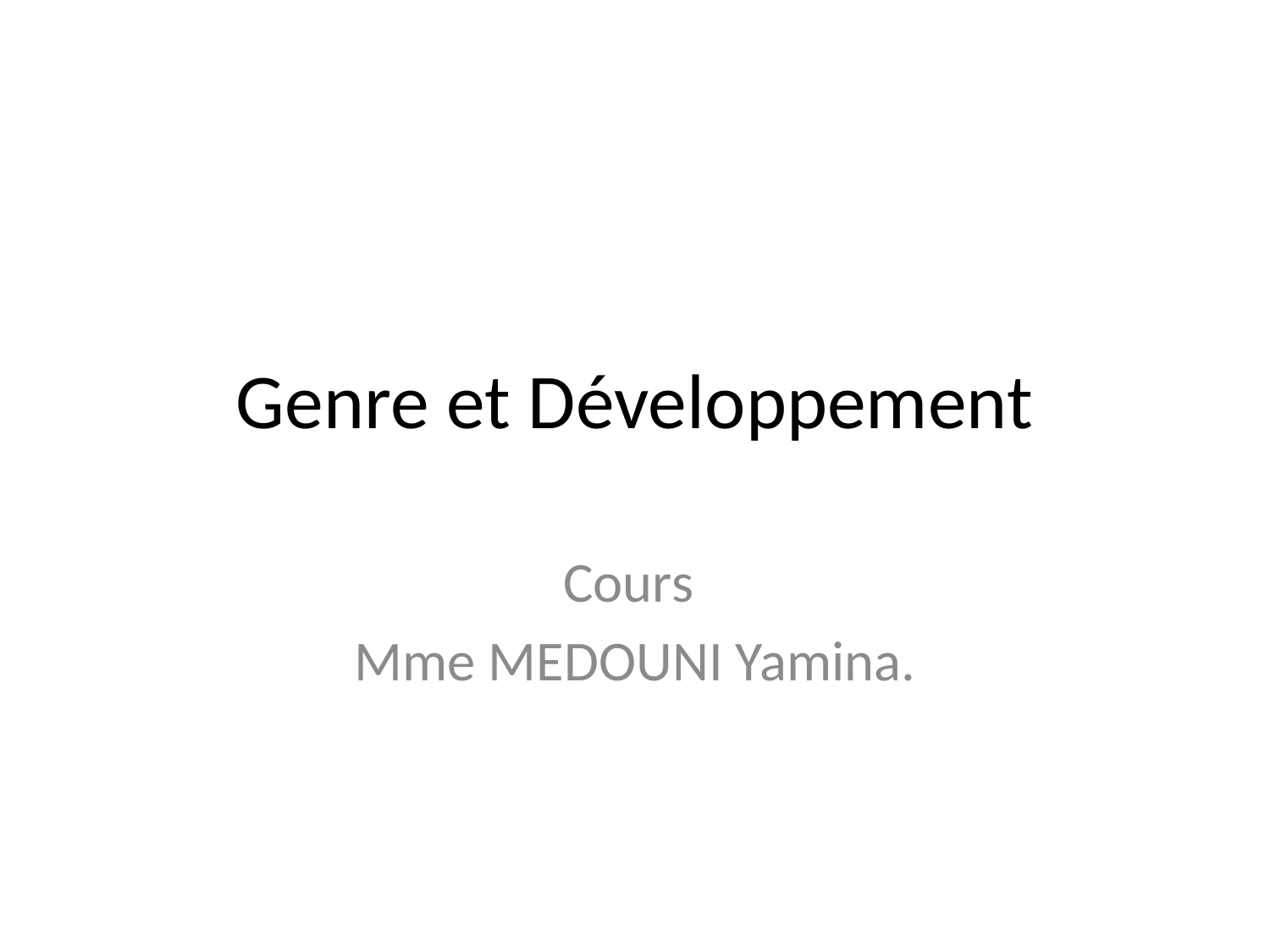

# Genre et Développement
Cours
Mme MEDOUNI Yamina.